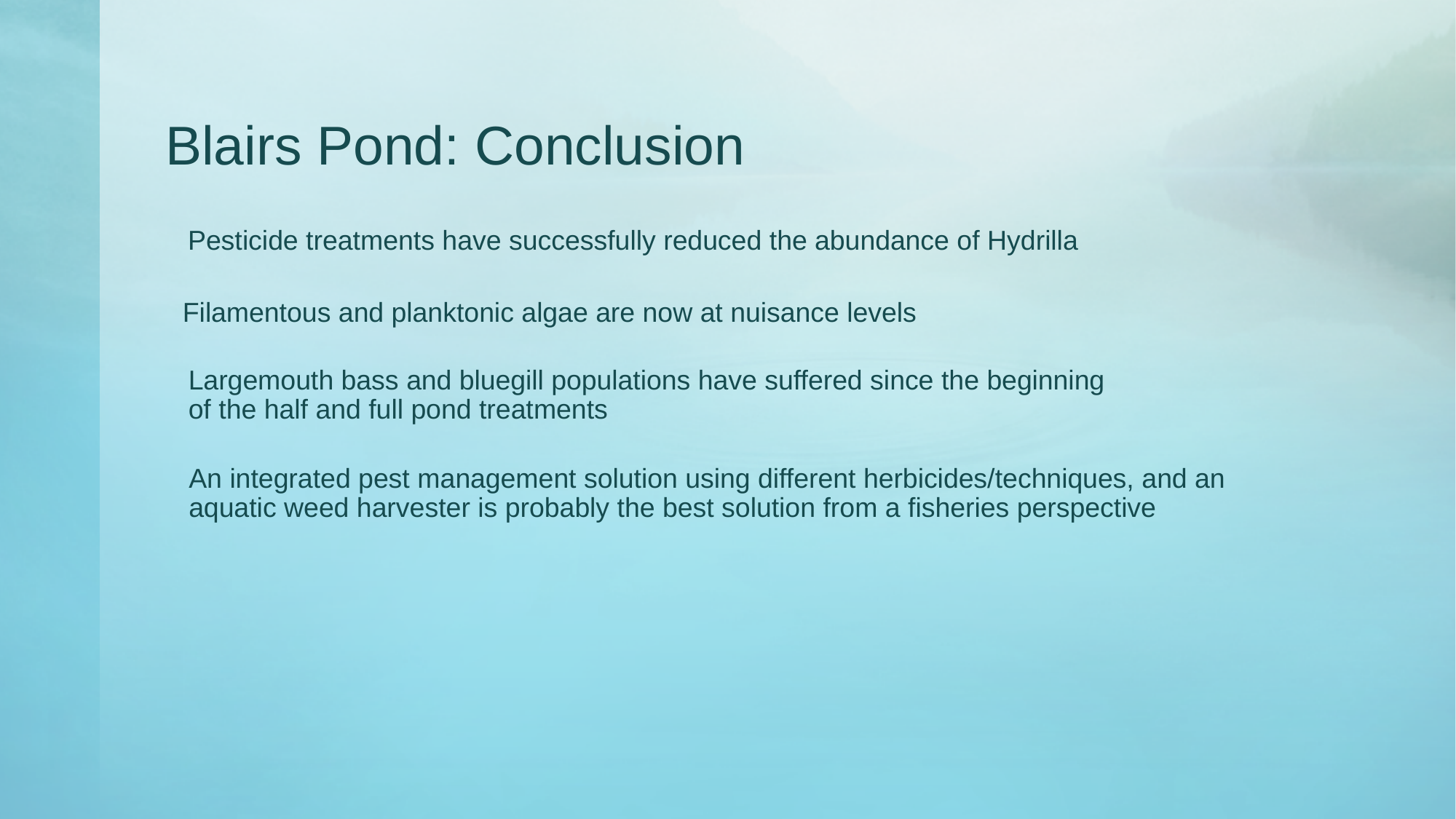

# Blairs Pond: Conclusion
Pesticide treatments have successfully reduced the abundance of Hydrilla
Filamentous and planktonic algae are now at nuisance levels
Largemouth bass and bluegill populations have suffered since the beginning
of the half and full pond treatments
An integrated pest management solution using different herbicides/techniques, and an
aquatic weed harvester is probably the best solution from a fisheries perspective